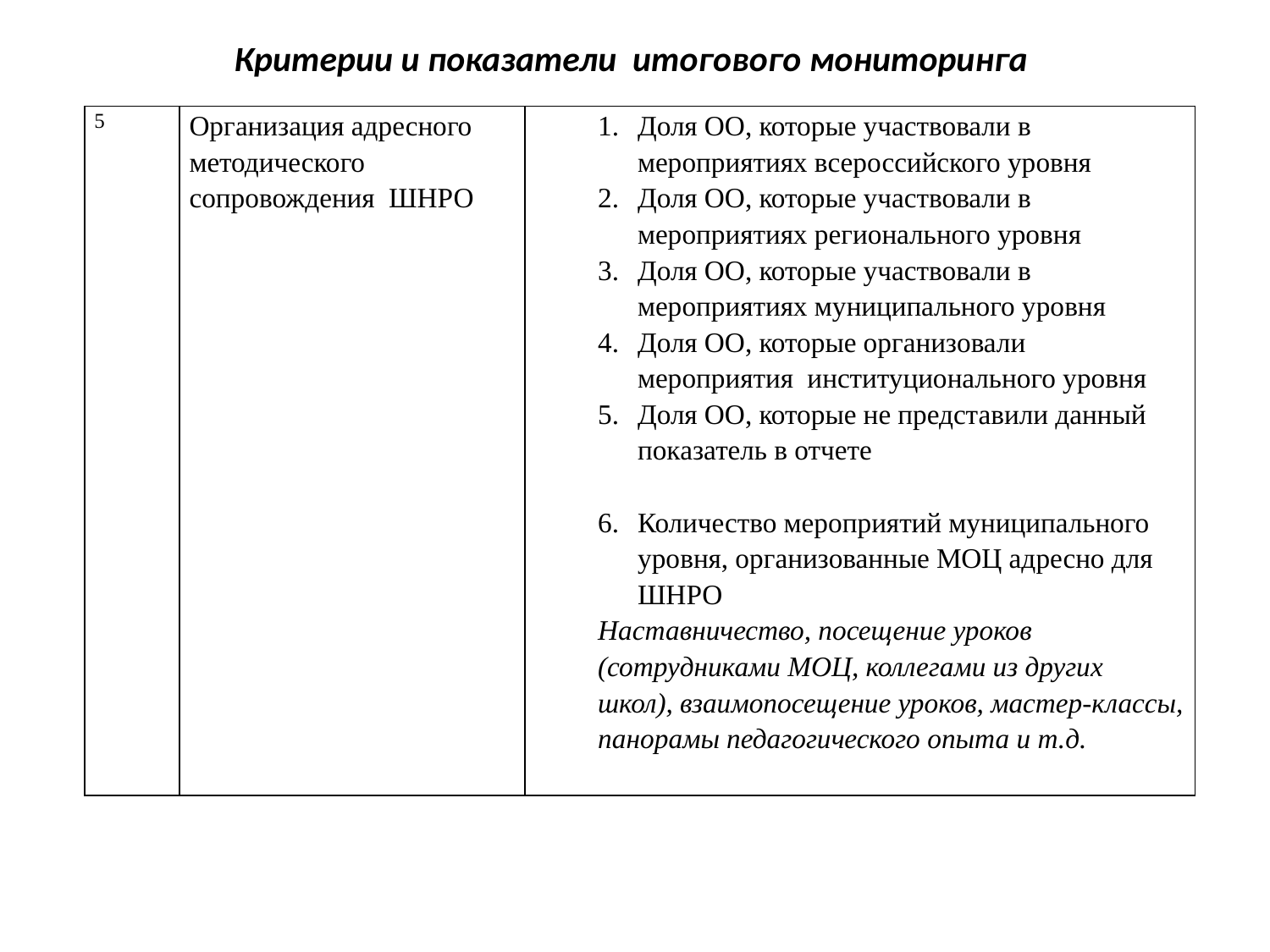

# Критерии и показатели  итогового мониторинга
| 5 | Организация адресного методического сопровождения ШНРО | Доля ОО, которые участвовали в мероприятиях всероссийского уровня Доля ОО, которые участвовали в мероприятиях регионального уровня Доля ОО, которые участвовали в мероприятиях муниципального уровня Доля ОО, которые организовали мероприятия институционального уровня Доля ОО, которые не представили данный показатель в отчете Количество мероприятий муниципального уровня, организованные МОЦ адресно для ШНРО Наставничество, посещение уроков (сотрудниками МОЦ, коллегами из других школ), взаимопосещение уроков, мастер-классы, панорамы педагогического опыта и т.д. |
| --- | --- | --- |